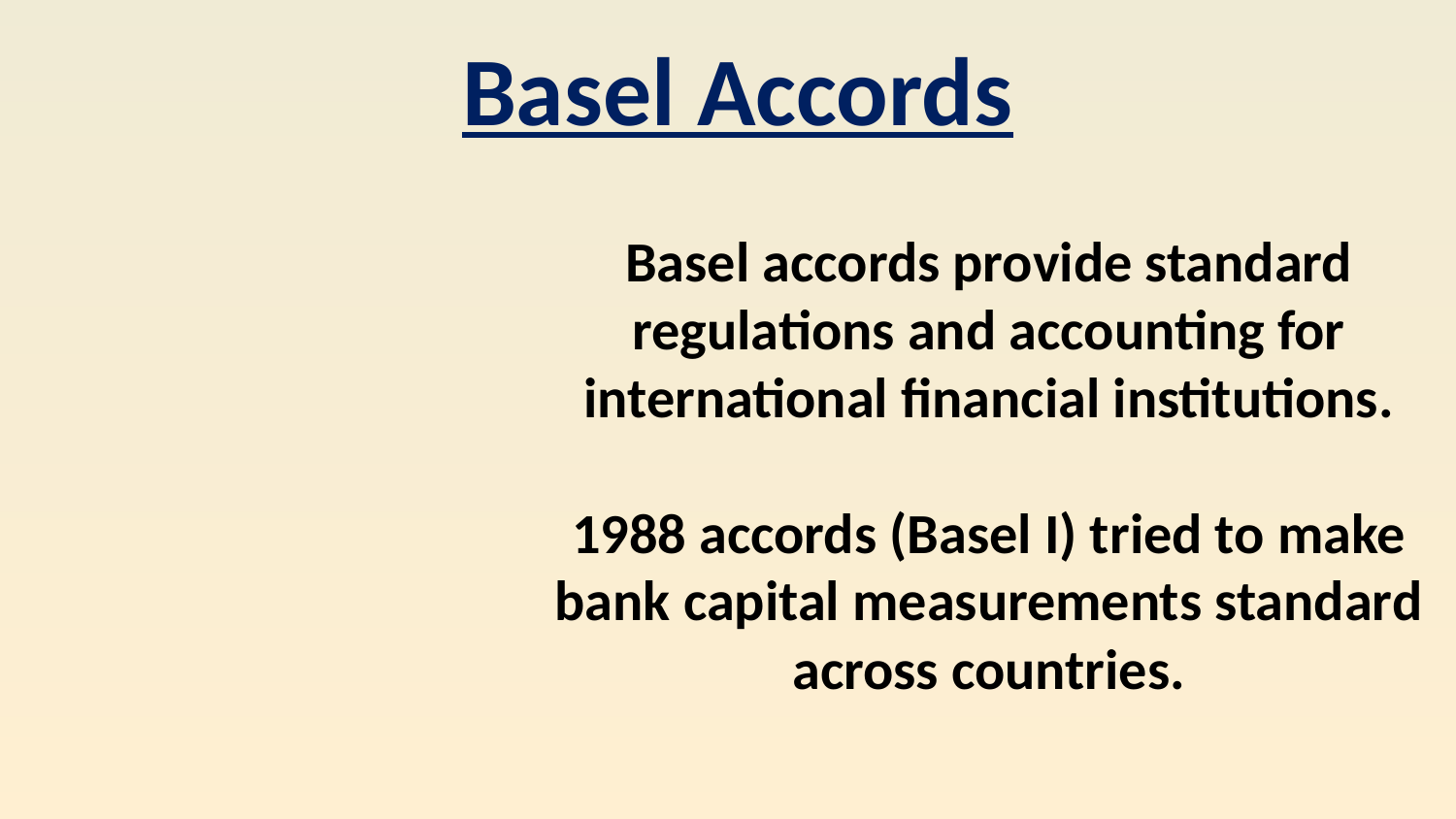

Basel Accords
Basel accords provide standard regulations and accounting for international financial institutions.

1988 accords (Basel I) tried to make bank capital measurements standard across countries.